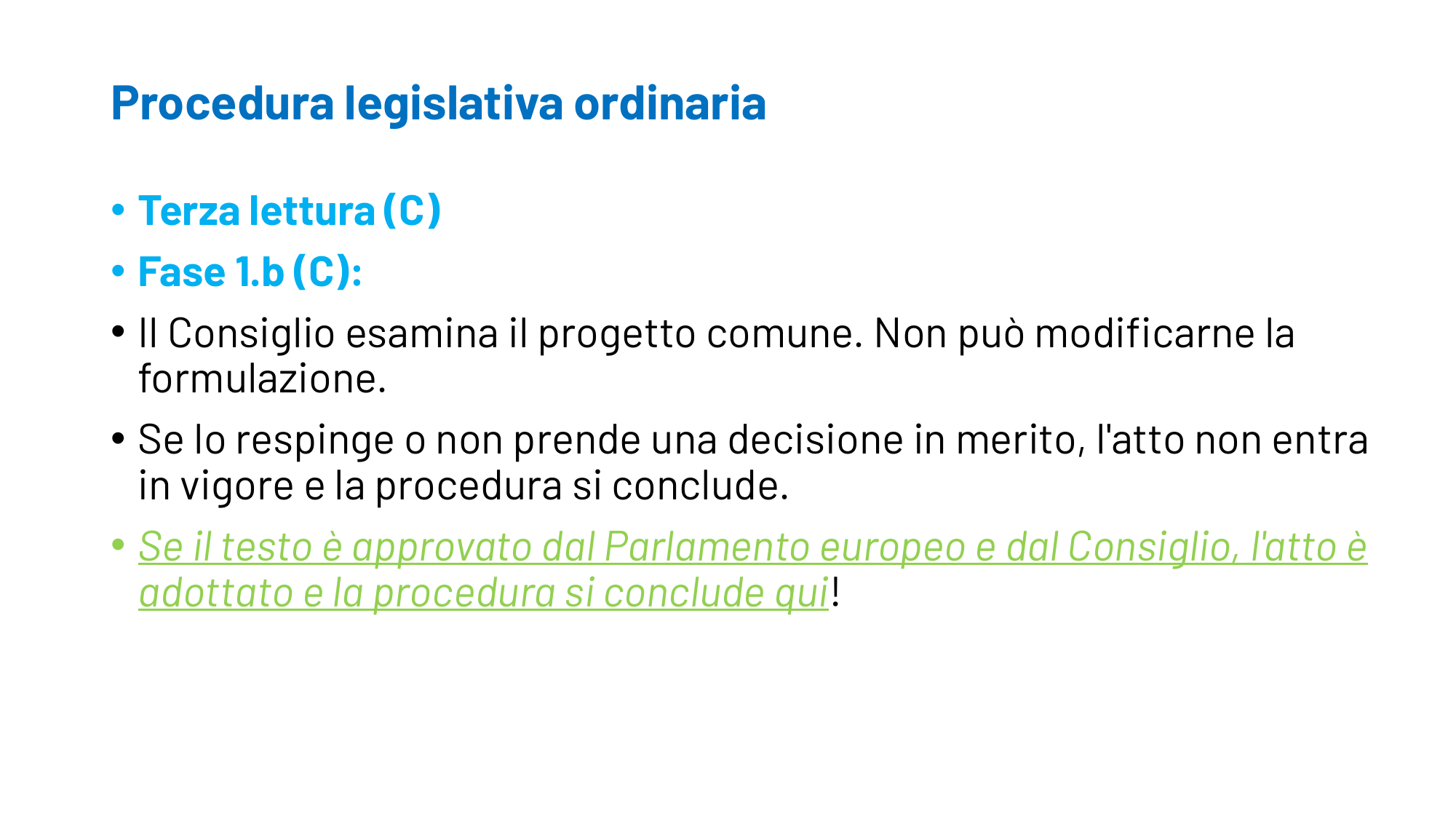

# Procedura legislativa ordinaria
Terza lettura (C)
Fase 1.b (C):
Il Consiglio esamina il progetto comune. Non può modificarne la formulazione.
Se lo respinge o non prende una decisione in merito, l'atto non entra in vigore e la procedura si conclude.
Se il testo è approvato dal Parlamento europeo e dal Consiglio, l'atto è adottato e la procedura si conclude qui!